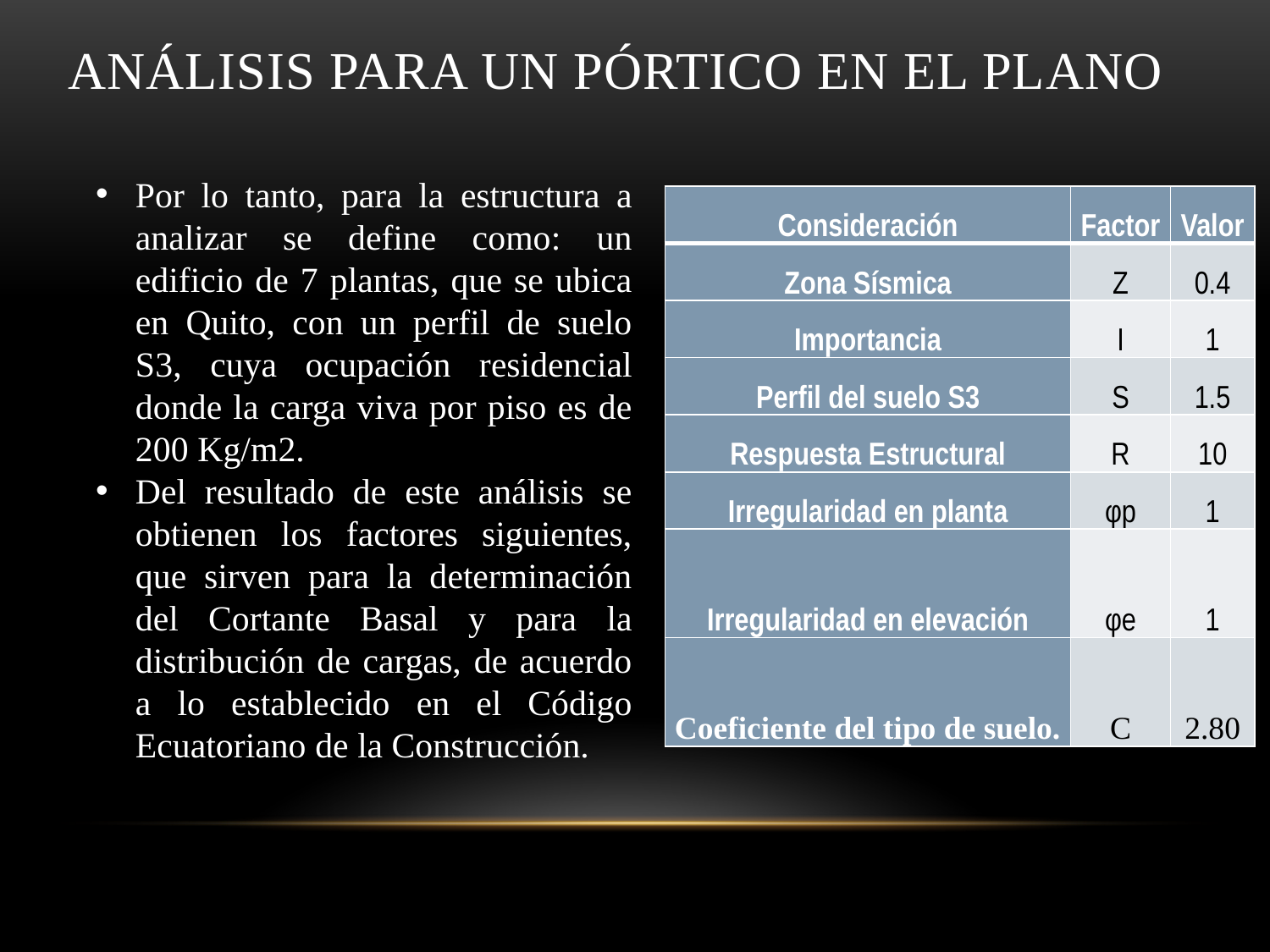

# ANÁLISIS PARA UN PÓRTICO EN EL PLANO
Por lo tanto, para la estructura a analizar se define como: un edificio de 7 plantas, que se ubica en Quito, con un perfil de suelo S3, cuya ocupación residencial donde la carga viva por piso es de 200 Kg/m2.
Del resultado de este análisis se obtienen los factores siguientes, que sirven para la determinación del Cortante Basal y para la distribución de cargas, de acuerdo a lo establecido en el Código Ecuatoriano de la Construcción.

| Consideración | Factor | Valor |
| --- | --- | --- |
| Zona Sísmica | Z | 0.4 |
| Importancia | I | 1 |
| Perfil del suelo S3 | S | 1.5 |
| Respuesta Estructural | R | 10 |
| Irregularidad en planta | φp | 1 |
| Irregularidad en elevación | φe | 1 |
| Coeficiente del tipo de suelo. | C | 2.80 |